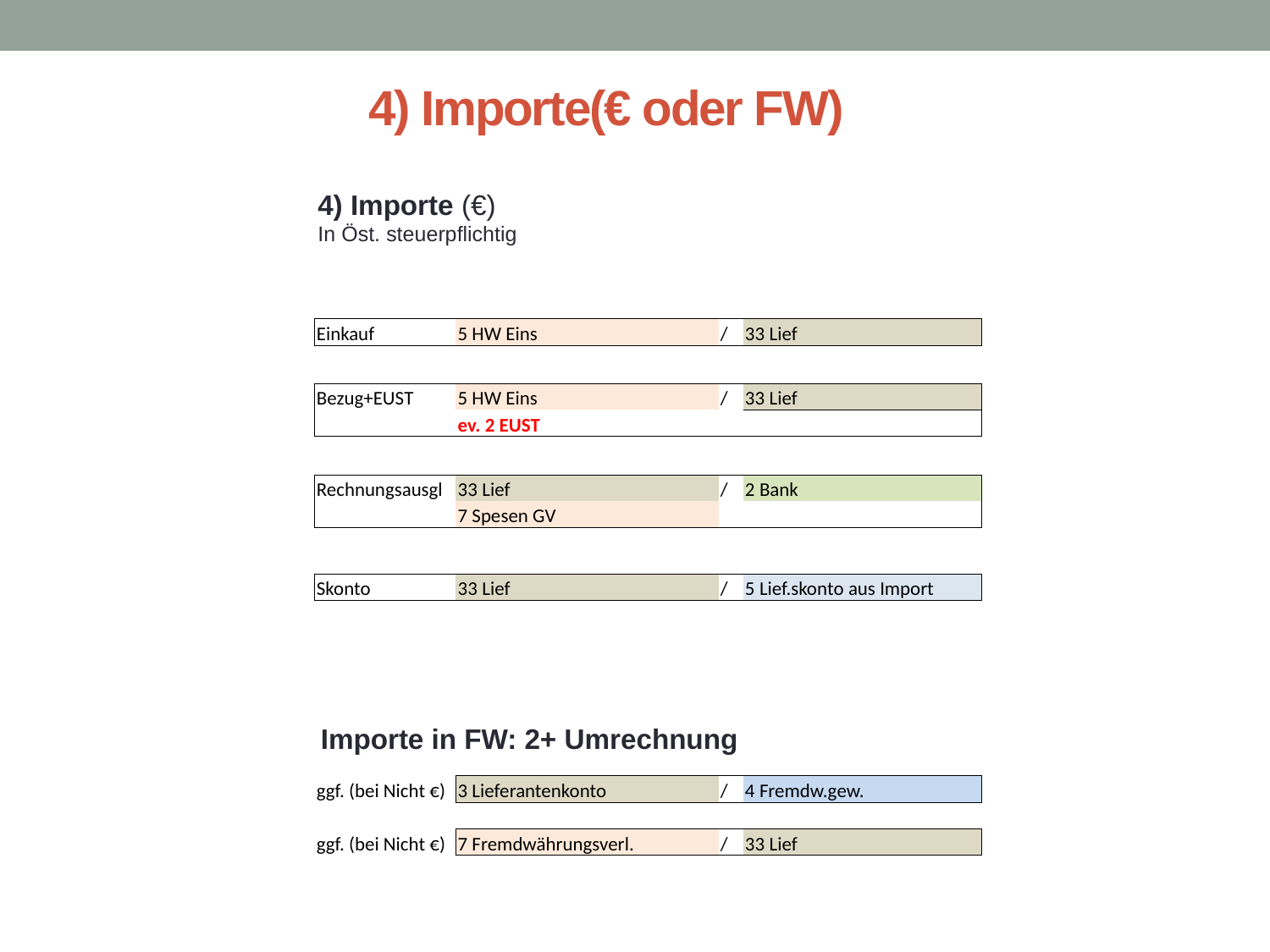

# 4) Importe(€ oder FW)
4) Importe (€)
In Öst. steuerpflichtig
| Einkauf | 5 HW Eins | / | 33 Lief |
| --- | --- | --- | --- |
| Bezug+EUST | 5 HW Eins | / | 33 Lief |
| --- | --- | --- | --- |
|  | ev. 2 EUST |  |  |
| Rechnungsausgl | 33 Lief | / | 2 Bank |
| --- | --- | --- | --- |
|  | 7 Spesen GV |  |  |
| Skonto | 33 Lief | / | 5 Lief.skonto aus Import |
| --- | --- | --- | --- |
Importe in FW: 2+ Umrechnung
| ggf. (bei Nicht €) | 3 Lieferantenkonto | / | 4 Fremdw.gew. |
| --- | --- | --- | --- |
|  |  |  |  |
| ggf. (bei Nicht €) | 7 Fremdwährungsverl. | / | 33 Lief |